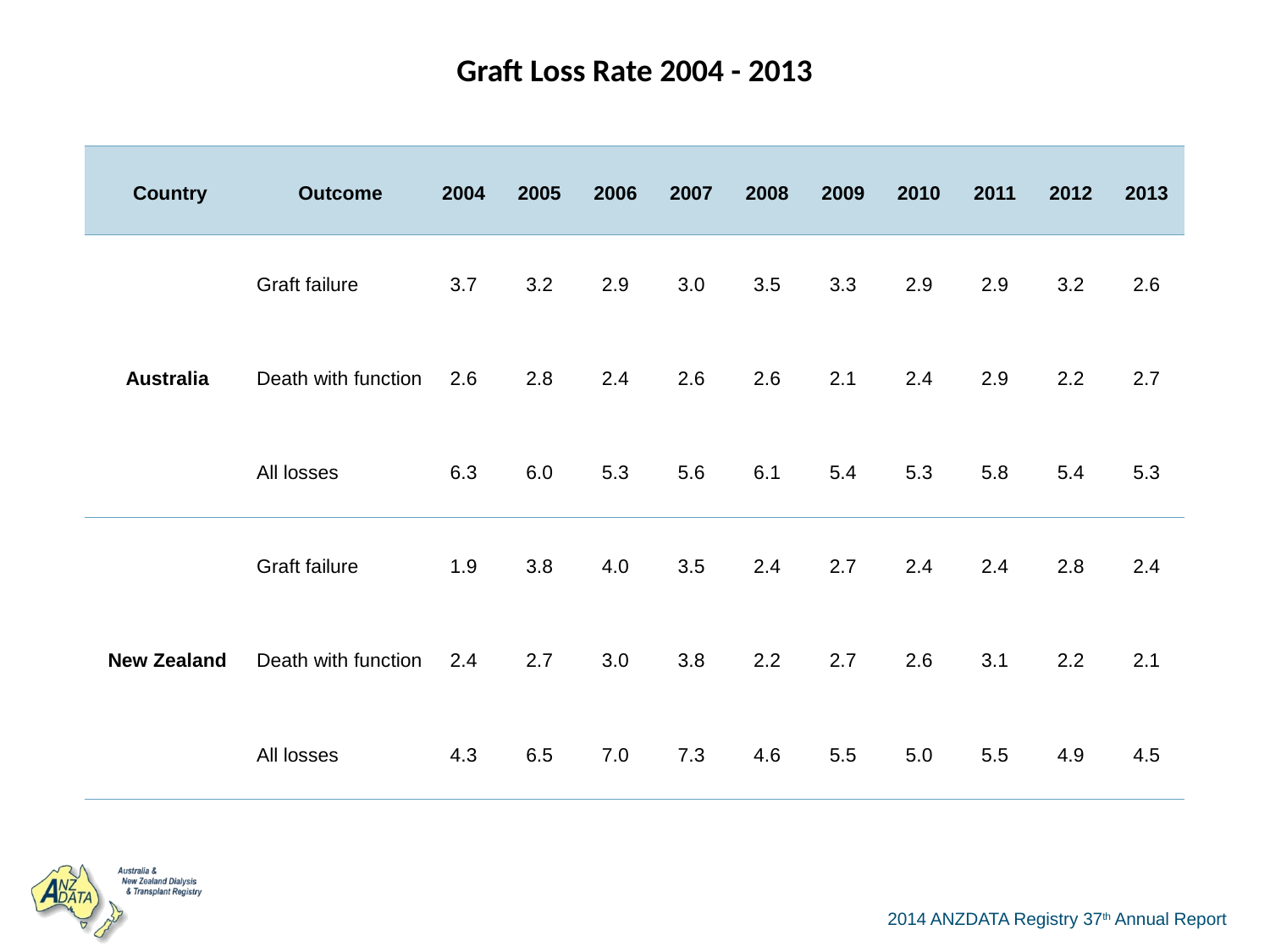

| Graft Loss Rate 2004 - 2013 |  |  |  |  |  |  |  |  |  |  |  |
| --- | --- | --- | --- | --- | --- | --- | --- | --- | --- | --- | --- |
| Country | Outcome | 2004 | 2005 | 2006 | 2007 | 2008 | 2009 | 2010 | 2011 | 2012 | 2013 |
| Australia | Graft failure | 3.7 | 3.2 | 2.9 | 3.0 | 3.5 | 3.3 | 2.9 | 2.9 | 3.2 | 2.6 |
|  | Death with function | 2.6 | 2.8 | 2.4 | 2.6 | 2.6 | 2.1 | 2.4 | 2.9 | 2.2 | 2.7 |
|  | All losses | 6.3 | 6.0 | 5.3 | 5.6 | 6.1 | 5.4 | 5.3 | 5.8 | 5.4 | 5.3 |
| New Zealand | Graft failure | 1.9 | 3.8 | 4.0 | 3.5 | 2.4 | 2.7 | 2.4 | 2.4 | 2.8 | 2.4 |
|  | Death with function | 2.4 | 2.7 | 3.0 | 3.8 | 2.2 | 2.7 | 2.6 | 3.1 | 2.2 | 2.1 |
|  | All losses | 4.3 | 6.5 | 7.0 | 7.3 | 4.6 | 5.5 | 5.0 | 5.5 | 4.9 | 4.5 |